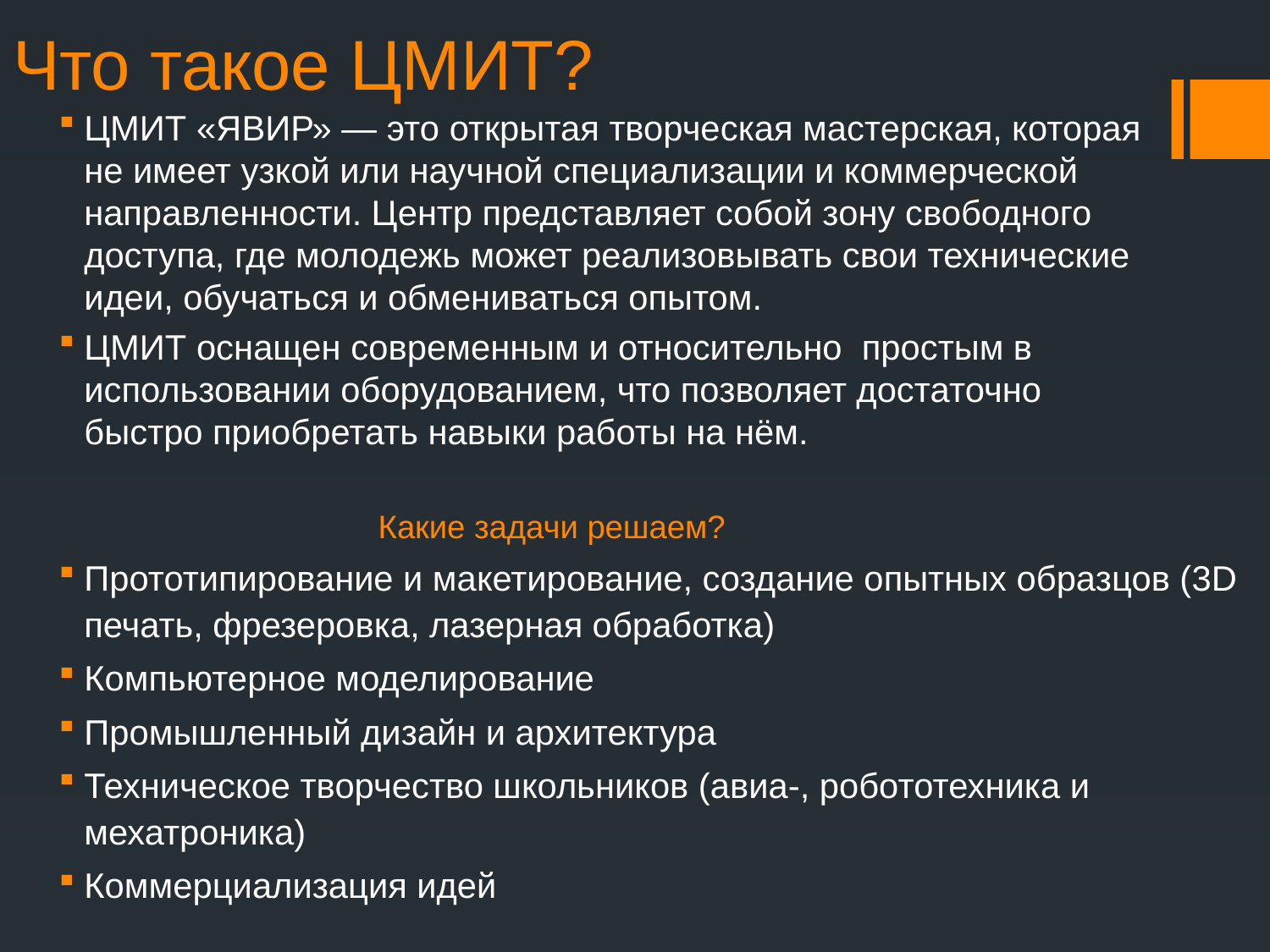

Что такое ЦМИТ?
ЦМИТ «ЯВИР» — это открытая творческая мастерская, которая не имеет узкой или научной специализации и коммерческой направленности. Центр представляет собой зону свободного доступа, где молодежь может реализовывать свои технические идеи, обучаться и обмениваться опытом.
ЦМИТ оснащен современным и относительно  простым в использовании оборудованием, что позволяет достаточно быстро приобретать навыки работы на нём.

# Какие задачи решаем?
Прототипирование и макетирование, создание опытных образцов (3D печать, фрезеровка, лазерная обработка)
Компьютерное моделирование
Промышленный дизайн и архитектура
Техническое творчество школьников (авиа-, робототехника и мехатроника)
Коммерциализация идей